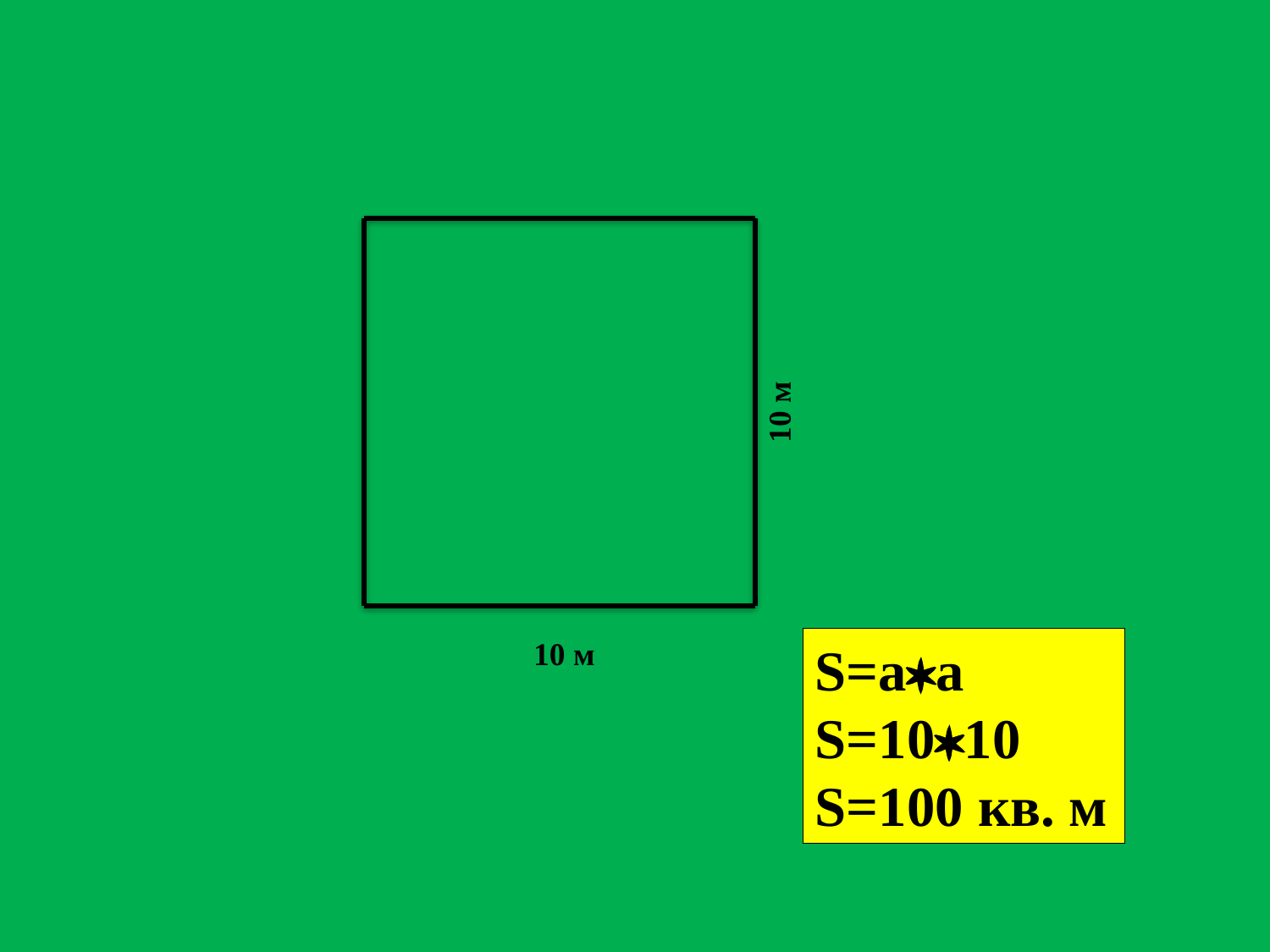

10 м
10 м
S=a∗a
S=10∗10
S=100 кв. м